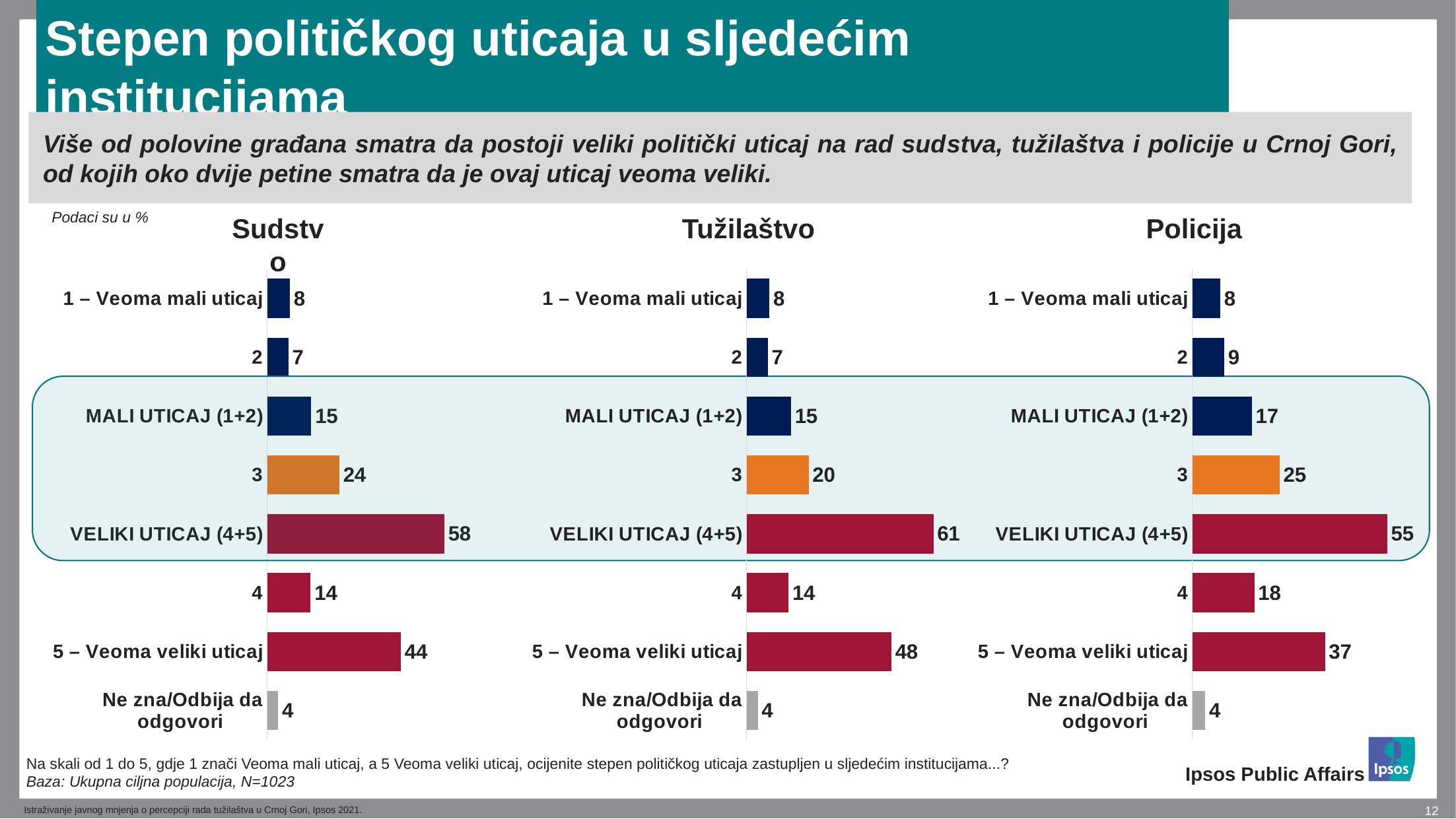

# Stepen političkog uticaja u sljedećim institucijama
Više od polovine građana smatra da postoji veliki politički uticaj na rad sudstva, tužilaštva i policije u Crnoj Gori, od kojih oko dvije petine smatra da je ovaj uticaj veoma veliki.
Podaci su u %
Policija
Sudstvo
Tužilaštvo

### Chart

| Category | Series 1 |
|---|---|
| 1 – Veoma mali uticaj | 7.5 |
| 2 | 7.0 |
| MALI UTICAJ (1+2) | 14.5 |
| 3 | 23.7 |
| VELIKI UTICAJ (4+5) | 58.2 |
| 4 | 14.3 |
| 5 – Veoma veliki uticaj | 43.9 |
| Ne zna/Odbija da odgovori  | 3.6 |

### Chart

| Category | Series 1 |
|---|---|
| 1 – Veoma mali uticaj | 7.5 |
| 2 | 7.0 |
| MALI UTICAJ (1+2) | 14.6 |
| 3 | 20.4 |
| VELIKI UTICAJ (4+5) | 61.4 |
| 4 | 13.8 |
| 5 – Veoma veliki uticaj | 47.6 |
| Ne zna/Odbija da odgovori  | 3.7 |

### Chart

| Category | Series 1 |
|---|---|
| 1 – Veoma mali uticaj | 7.9 |
| 2 | 9.0 |
| MALI UTICAJ (1+2) | 16.8 |
| 3 | 24.6 |
| VELIKI UTICAJ (4+5) | 54.9 |
| 4 | 17.5 |
| 5 – Veoma veliki uticaj | 37.4 |
| Ne zna/Odbija da odgovori  | 3.7 |
Na skali od 1 do 5, gdje 1 znači Veoma mali uticaj, a 5 Veoma veliki uticaj, ocijenite stepen političkog uticaja zastupljen u sljedećim institucijama...?
Baza: Ukupna ciljna populacija, N=1023